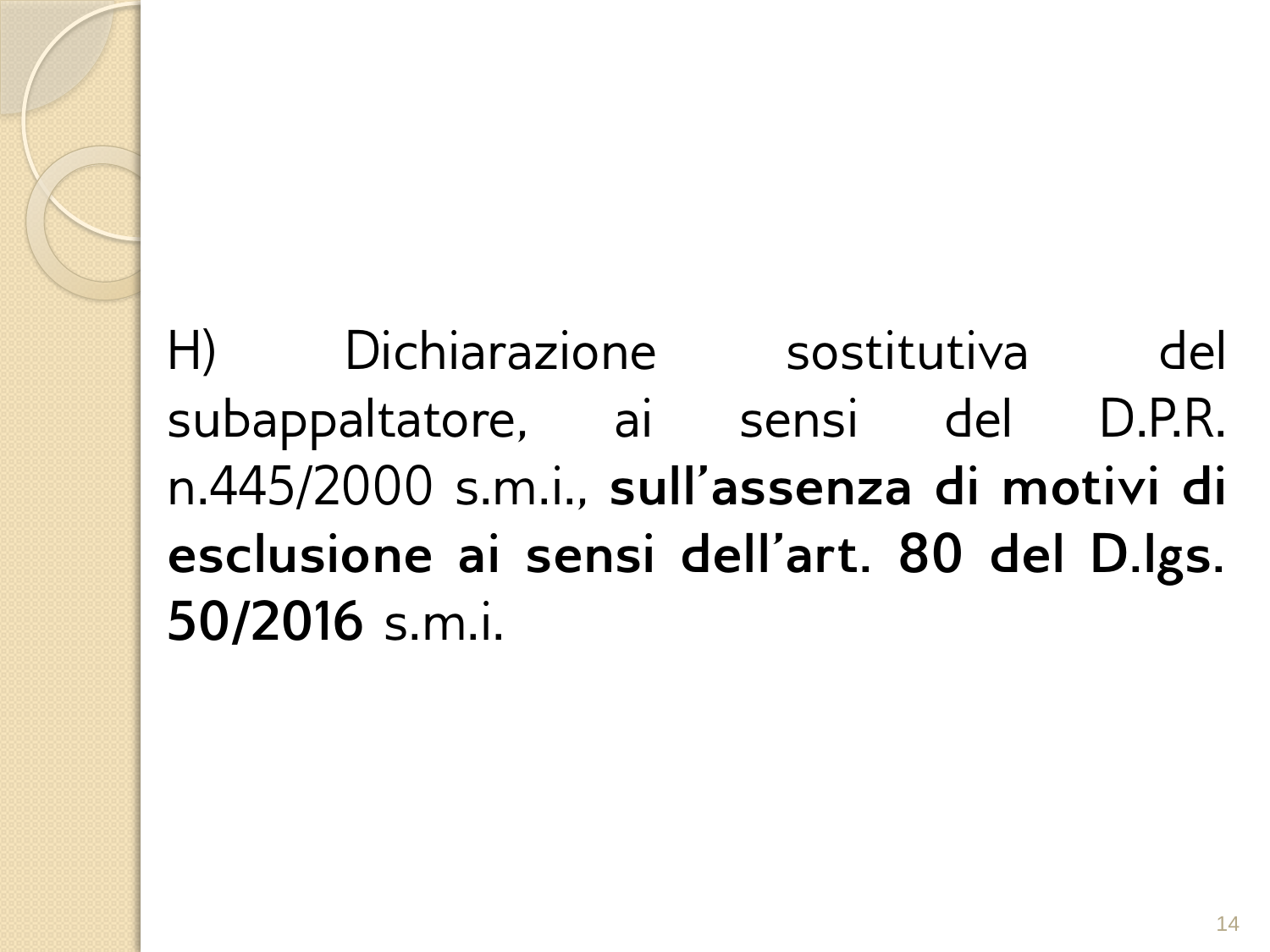

H) Dichiarazione sostitutiva del subappaltatore, ai sensi del D.P.R. n.445/2000 s.m.i., sull’assenza di motivi di esclusione ai sensi dell’art. 80 del D.lgs. 50/2016 s.m.i.

14